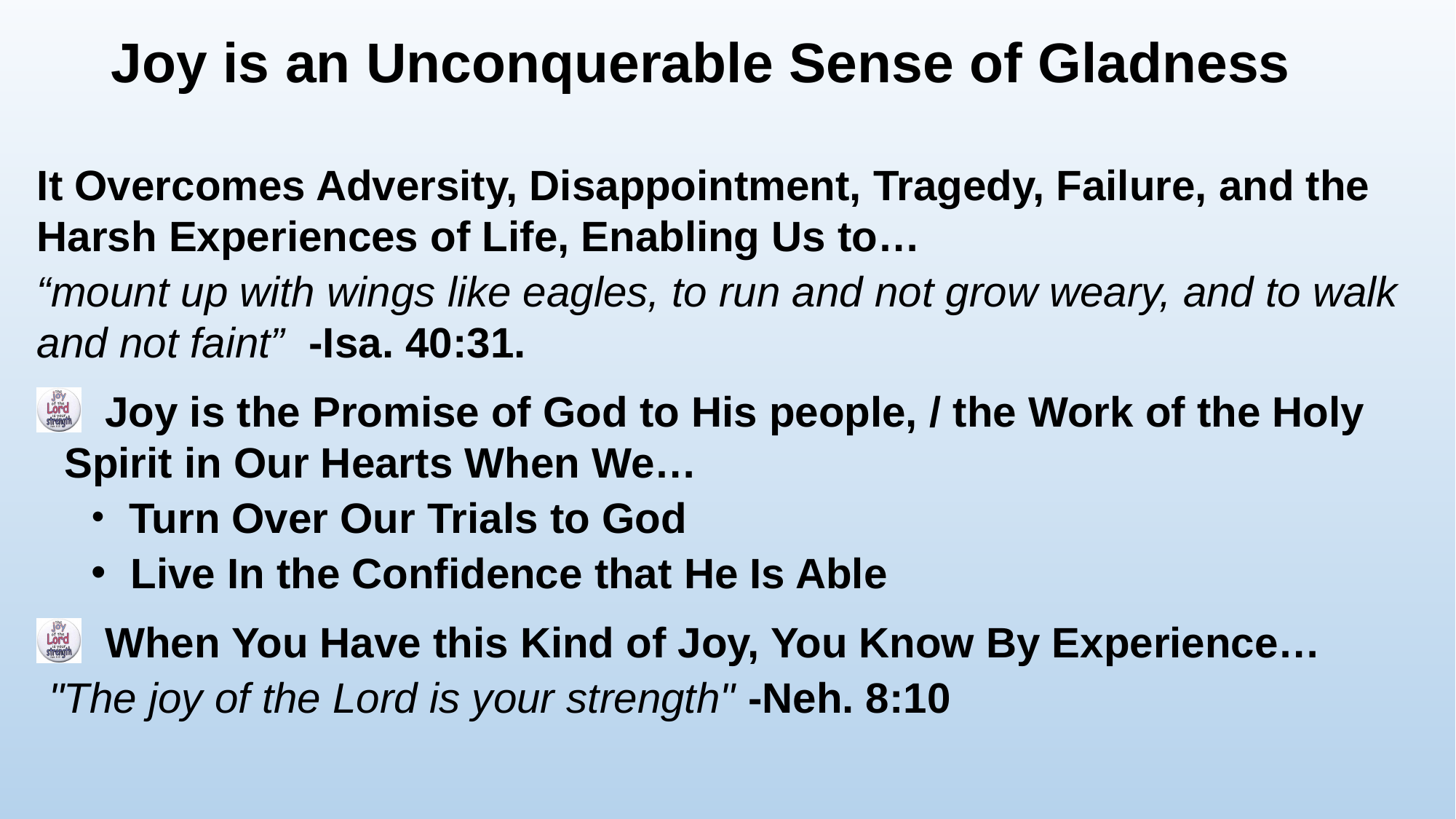

# Joy is an Unconquerable Sense of Gladness
It Overcomes Adversity, Disappointment, Tragedy, Failure, and the Harsh Experiences of Life, Enabling Us to…
“mount up with wings like eagles, to run and not grow weary, and to walk and not faint”  -Isa. 40:31.
  Joy is the Promise of God to His people, / the Work of the Holy Spirit in Our Hearts When We…
 Turn Over Our Trials to God
 Live In the Confidence that He Is Able
  When You Have this Kind of Joy, You Know By Experience…
 "The joy of the Lord is your strength" -Neh. 8:10